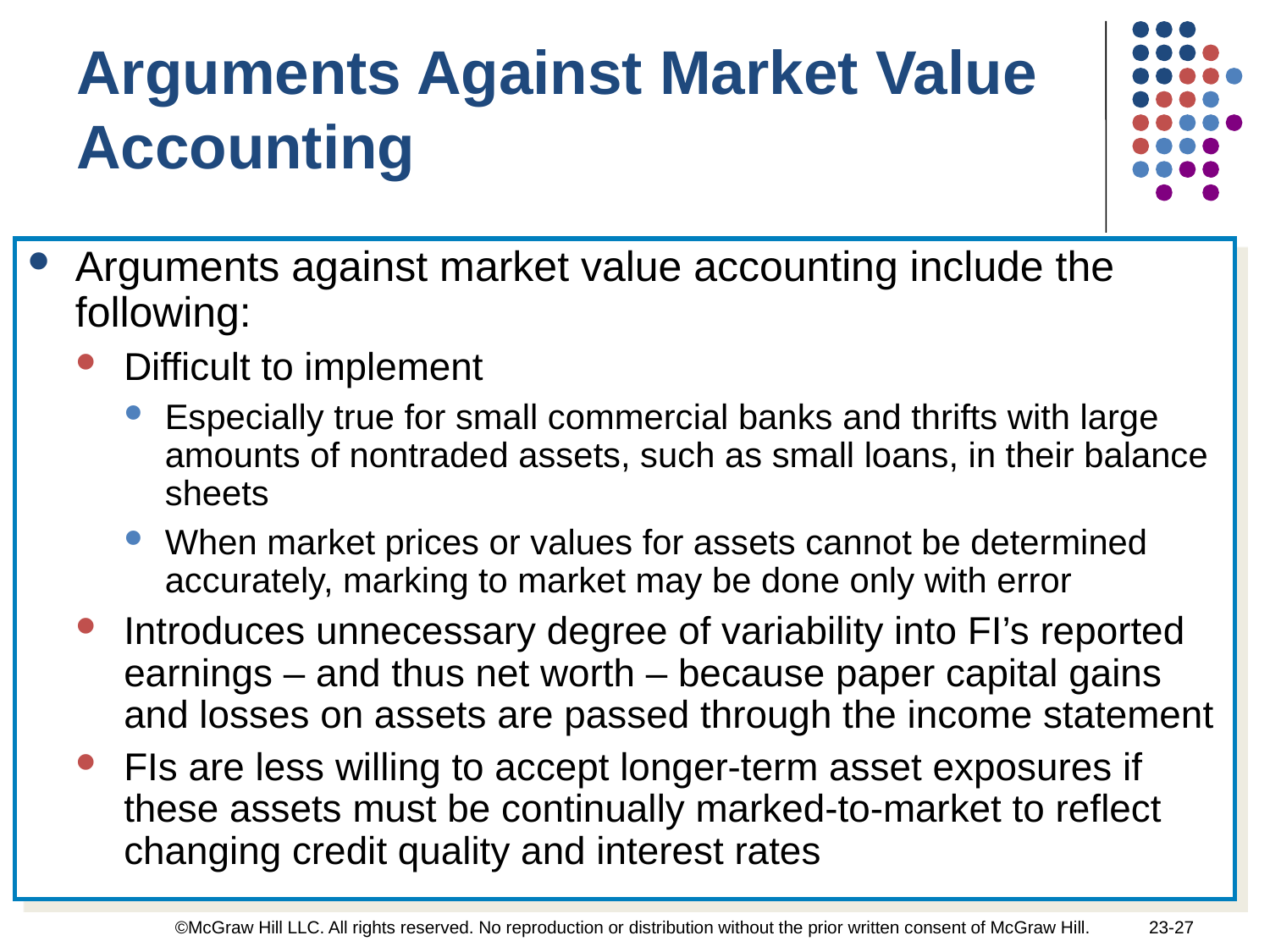

Arguments Against Market Value Accounting
Arguments against market value accounting include the following:
Difficult to implement
Especially true for small commercial banks and thrifts with large amounts of nontraded assets, such as small loans, in their balance sheets
When market prices or values for assets cannot be determined accurately, marking to market may be done only with error
Introduces unnecessary degree of variability into FI’s reported earnings – and thus net worth – because paper capital gains and losses on assets are passed through the income statement
FIs are less willing to accept longer-term asset exposures if these assets must be continually marked-to-market to reflect changing credit quality and interest rates

23-27
©McGraw Hill LLC. All rights reserved. No reproduction or distribution without the prior written consent of McGraw Hill.